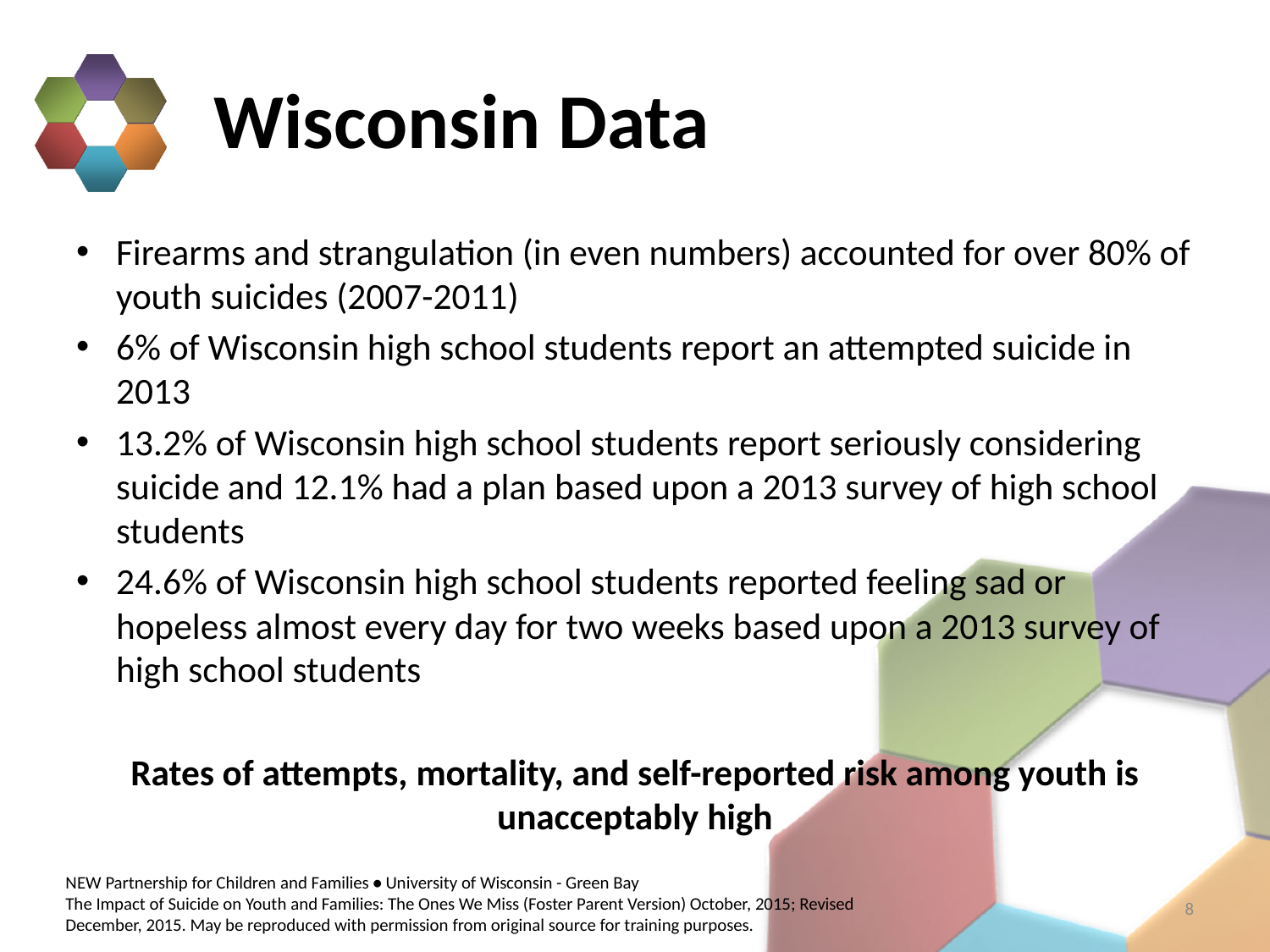

# Wisconsin Data
Firearms and strangulation (in even numbers) accounted for over 80% of youth suicides (2007-2011)
6% of Wisconsin high school students report an attempted suicide in 2013
13.2% of Wisconsin high school students report seriously considering suicide and 12.1% had a plan based upon a 2013 survey of high school students
24.6% of Wisconsin high school students reported feeling sad or hopeless almost every day for two weeks based upon a 2013 survey of high school students

Rates of attempts, mortality, and self-reported risk among youth is unacceptably high
8